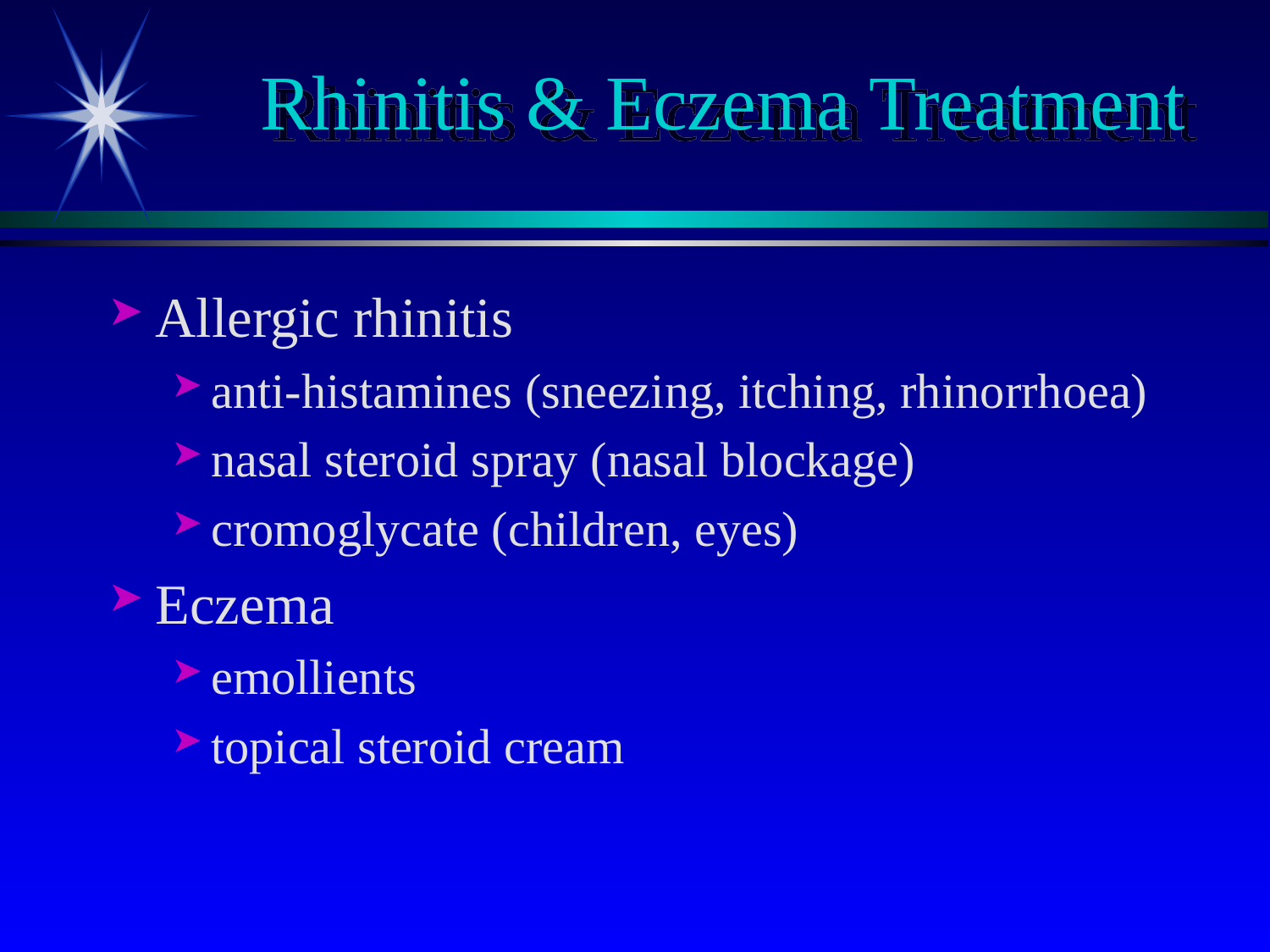

# Rhinitis & Eczema Treatment
Allergic rhinitis
anti-histamines (sneezing, itching, rhinorrhoea)
nasal steroid spray (nasal blockage)
cromoglycate (children, eyes)
Eczema
emollients
topical steroid cream